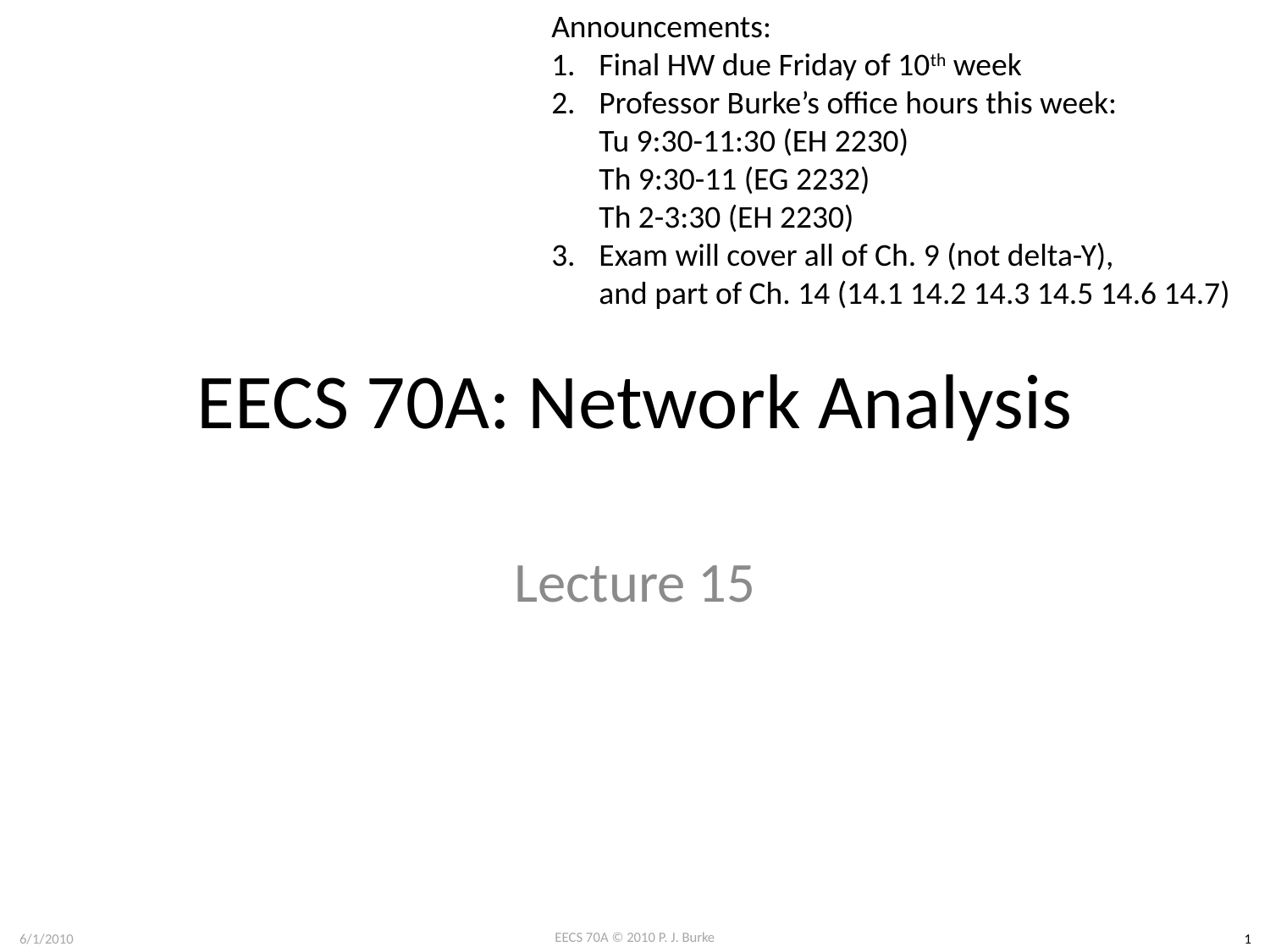

Announcements:
Final HW due Friday of 10th week
Professor Burke’s office hours this week:
Tu 9:30-11:30 (EH 2230)
Th 9:30-11 (EG 2232)
Th 2-3:30 (EH 2230)
Exam will cover all of Ch. 9 (not delta-Y),
and part of Ch. 14 (14.1 14.2 14.3 14.5 14.6 14.7)
# EECS 70A: Network Analysis
Lecture 15